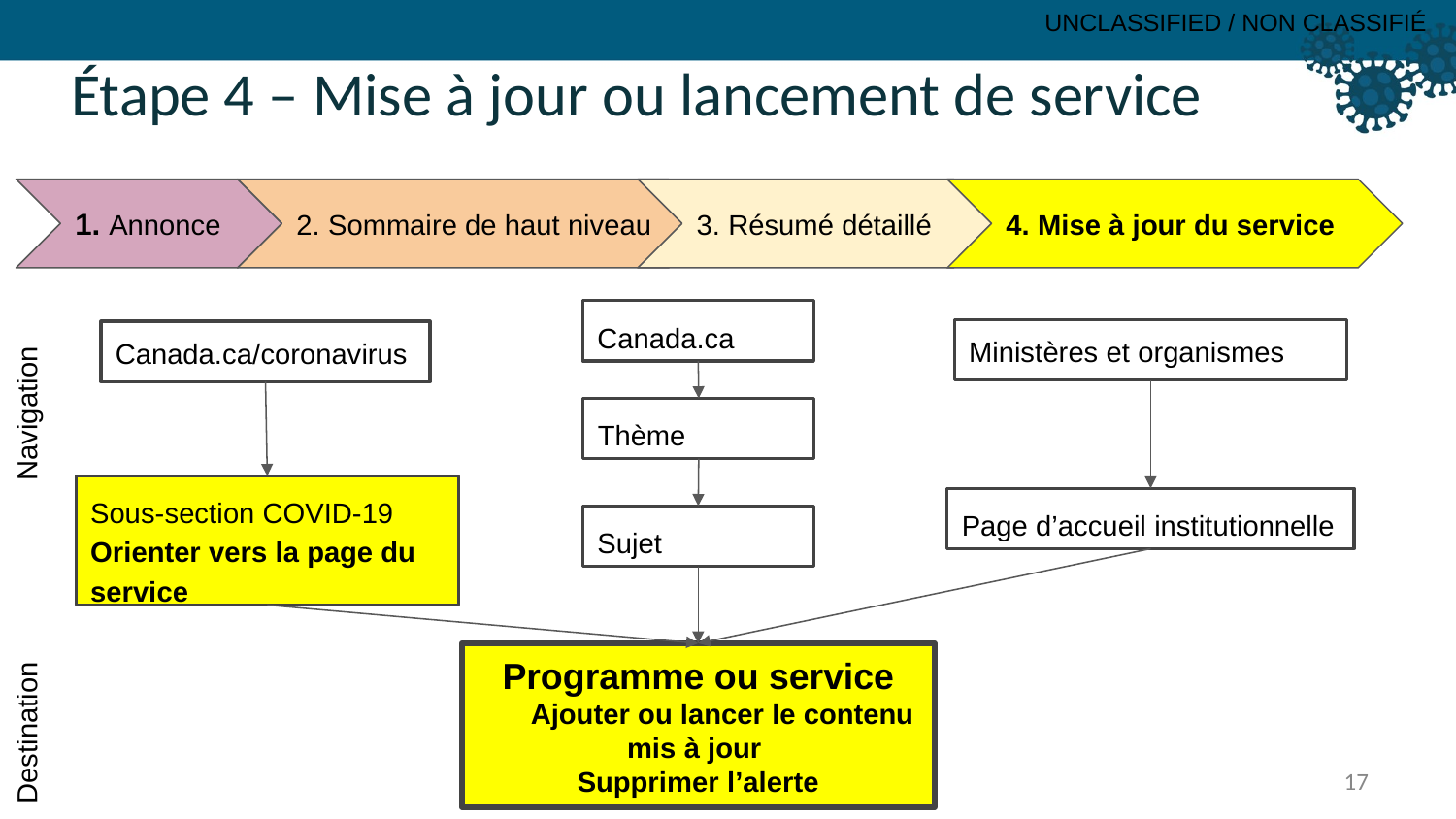

Étape 4 – Mise à jour ou lancement de service
1. Annonce
2. Sommaire de haut niveau
3. Résumé détaillé
4. Mise à jour du service

Canada.ca

Navigation
Ministères et organismes

Canada.ca/coronavirus

Thème

Sous-section COVID-19 Orienter vers la page du service
Page d’accueil institutionnelle

Sujet

Destination
Programme ou service
      Ajouter ou lancer le contenu mis à jour
Supprimer l’alerte
17